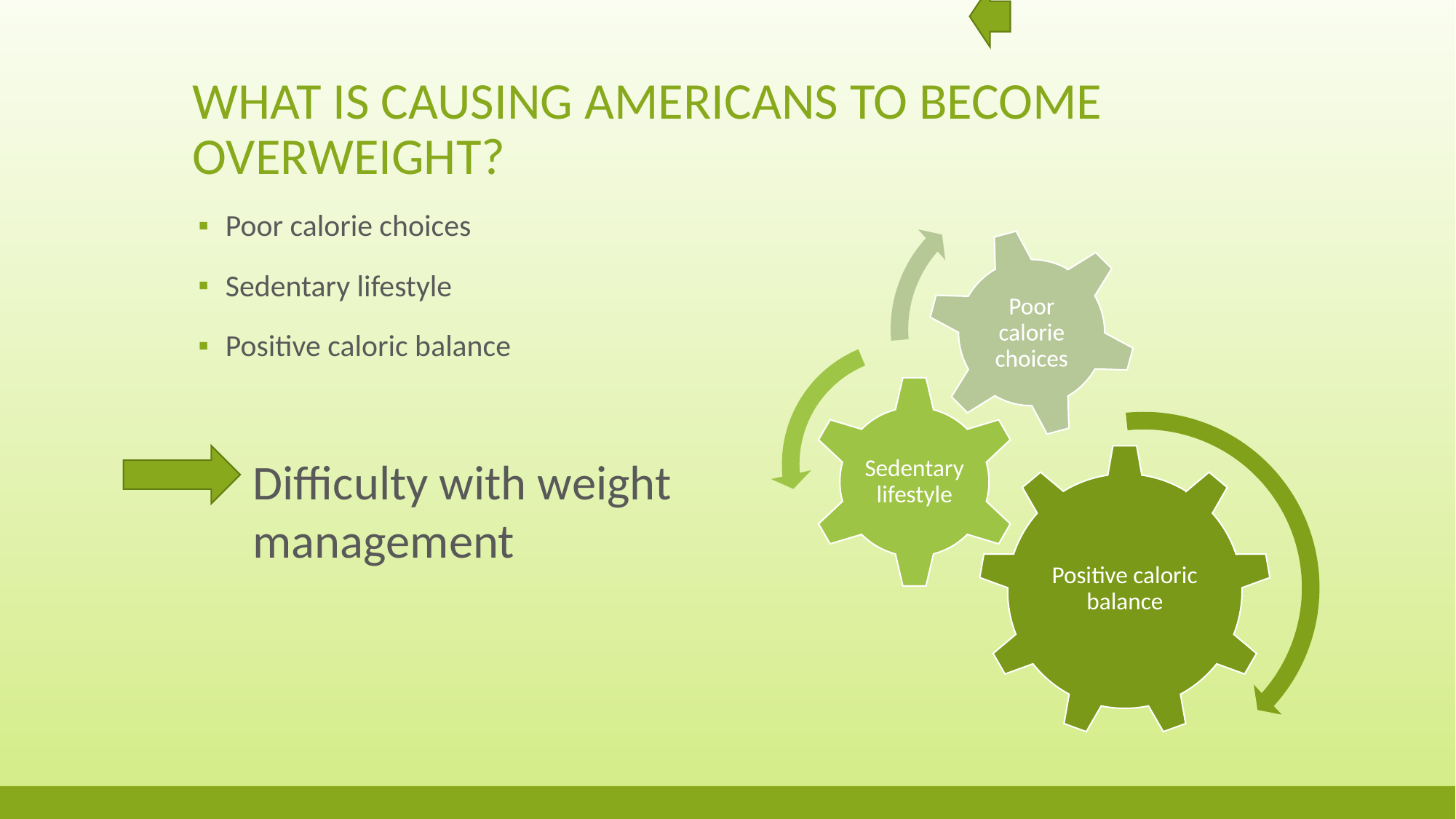

# What is causing americans to become overweight?
Poor calorie choices
Sedentary lifestyle
Positive caloric balance

Positive caloric balance
Sedentary lifestyle
Poor calorie choices

Difficulty with weight management